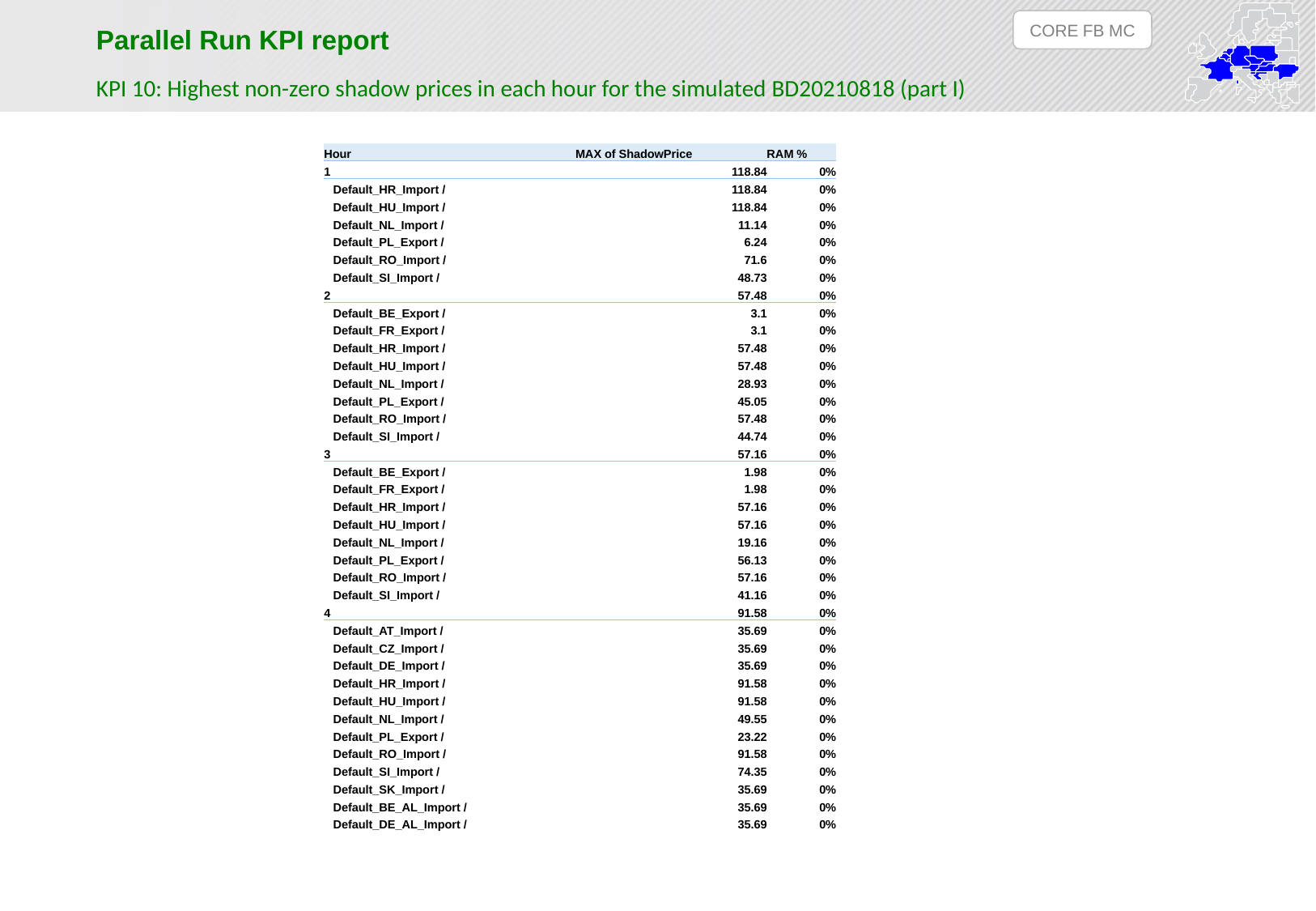

CORE FB MC
Parallel Run KPI report
KPI 10: Highest non-zero shadow prices in each hour for the simulated BD20210818 (part I)
| Hour | MAX of ShadowPrice | RAM % |
| --- | --- | --- |
| 1 | 118.84 | 0% |
| Default\_HR\_Import / | 118.84 | 0% |
| Default\_HU\_Import / | 118.84 | 0% |
| Default\_NL\_Import / | 11.14 | 0% |
| Default\_PL\_Export / | 6.24 | 0% |
| Default\_RO\_Import / | 71.6 | 0% |
| Default\_SI\_Import / | 48.73 | 0% |
| 2 | 57.48 | 0% |
| Default\_BE\_Export / | 3.1 | 0% |
| Default\_FR\_Export / | 3.1 | 0% |
| Default\_HR\_Import / | 57.48 | 0% |
| Default\_HU\_Import / | 57.48 | 0% |
| Default\_NL\_Import / | 28.93 | 0% |
| Default\_PL\_Export / | 45.05 | 0% |
| Default\_RO\_Import / | 57.48 | 0% |
| Default\_SI\_Import / | 44.74 | 0% |
| 3 | 57.16 | 0% |
| Default\_BE\_Export / | 1.98 | 0% |
| Default\_FR\_Export / | 1.98 | 0% |
| Default\_HR\_Import / | 57.16 | 0% |
| Default\_HU\_Import / | 57.16 | 0% |
| Default\_NL\_Import / | 19.16 | 0% |
| Default\_PL\_Export / | 56.13 | 0% |
| Default\_RO\_Import / | 57.16 | 0% |
| Default\_SI\_Import / | 41.16 | 0% |
| 4 | 91.58 | 0% |
| Default\_AT\_Import / | 35.69 | 0% |
| Default\_CZ\_Import / | 35.69 | 0% |
| Default\_DE\_Import / | 35.69 | 0% |
| Default\_HR\_Import / | 91.58 | 0% |
| Default\_HU\_Import / | 91.58 | 0% |
| Default\_NL\_Import / | 49.55 | 0% |
| Default\_PL\_Export / | 23.22 | 0% |
| Default\_RO\_Import / | 91.58 | 0% |
| Default\_SI\_Import / | 74.35 | 0% |
| Default\_SK\_Import / | 35.69 | 0% |
| Default\_BE\_AL\_Import / | 35.69 | 0% |
| Default\_DE\_AL\_Import / | 35.69 | 0% |